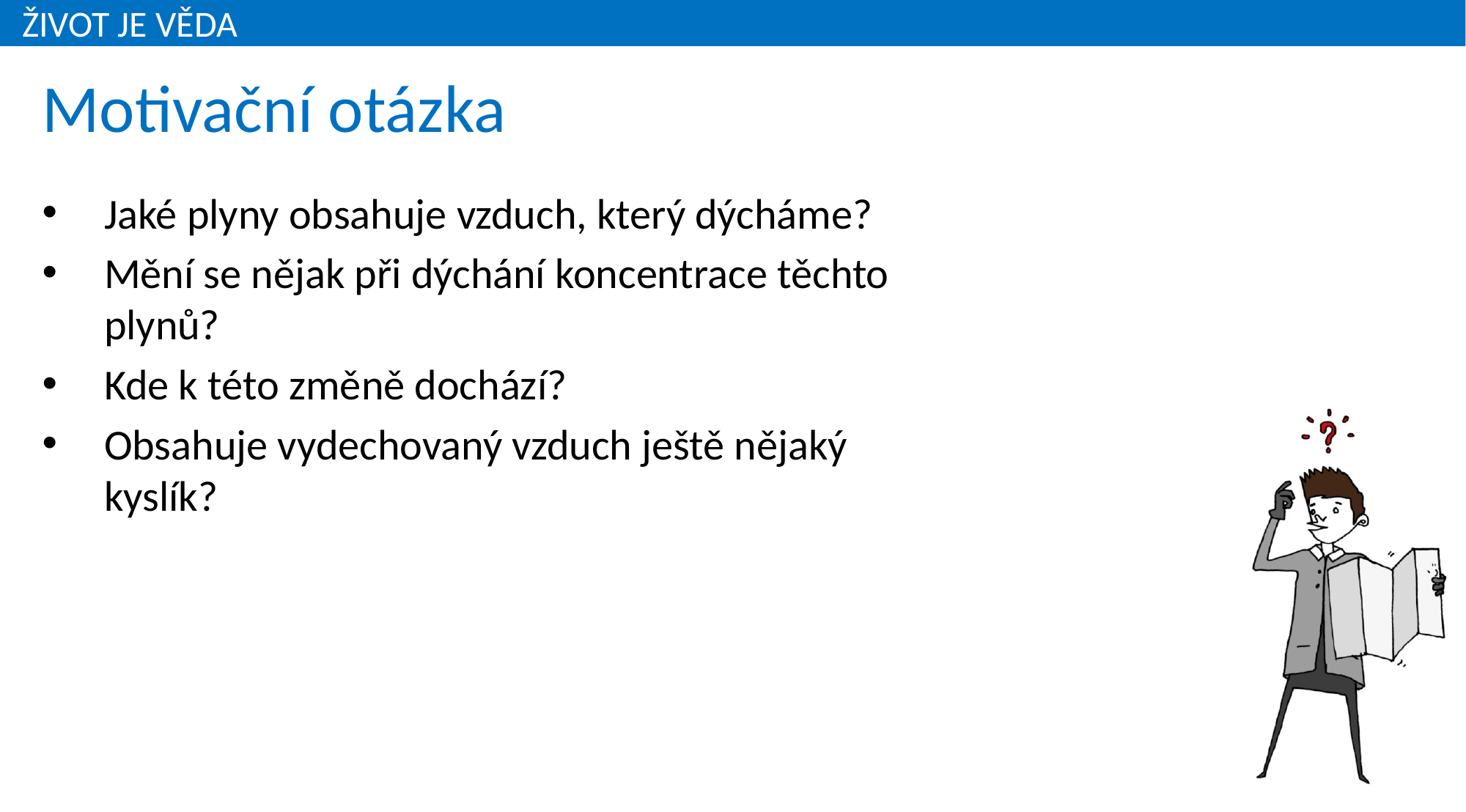

# Motivační otázka
Jaké plyny obsahuje vzduch, který dýcháme?
Mění se nějak při dýchání koncentrace těchto plynů?
Kde k této změně dochází?
Obsahuje vydechovaný vzduch ještě nějaký kyslík?